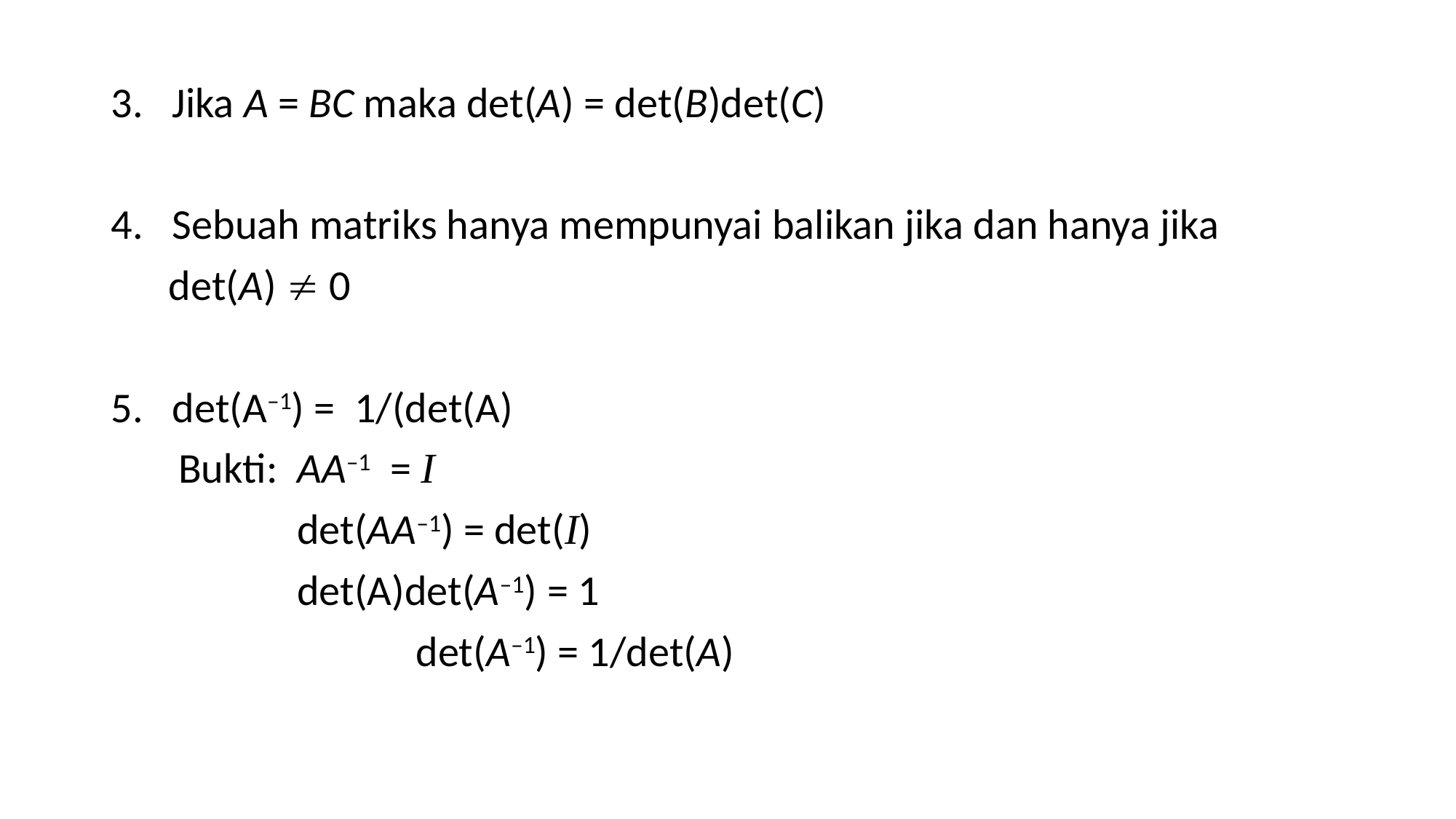

Jika A = BC maka det(A) = det(B)det(C)

Sebuah matriks hanya mempunyai balikan jika dan hanya jika
      det(A) ≠ 0

det(A–1) =  1/(det(A)
       Bukti:  AA–1  = I
	        det(AA–1) = det(I)
	        det(A)det(A–1)	= 1
		         det(A–1) = 1/det(A)